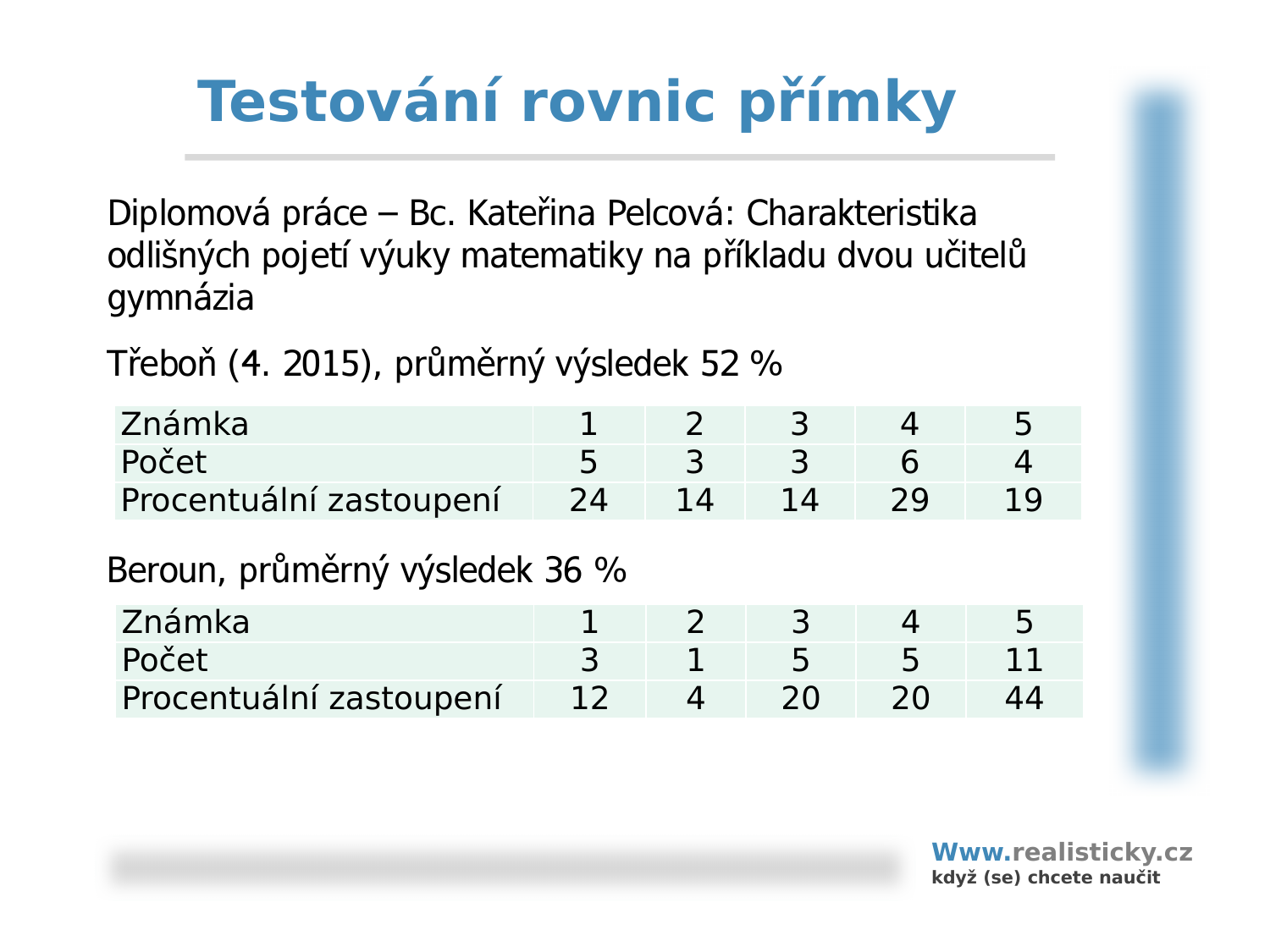

# Testování rovnic přímky

Diplomová práce – Bc. Kateřina Pelcová: Charakteristika odlišných pojetí výuky matematiky na příkladu dvou učitelů gymnázia
Třeboň (4. 2015), průměrný výsledek 52 %
| Známka | 1 | 2 | 3 | 4 | 5 |
| --- | --- | --- | --- | --- | --- |
| Počet | 5 | 3 | 3 | 6 | 4 |
| Procentuální zastoupení | 24 | 14 | 14 | 29 | 19 |
Beroun, průměrný výsledek 36 %
| Známka | 1 | 2 | 3 | 4 | 5 |
| --- | --- | --- | --- | --- | --- |
| Počet | 3 | 1 | 5 | 5 | 11 |
| Procentuální zastoupení | 12 | 4 | 20 | 20 | 44 |
Www.realisticky.cz
když (se) chcete naučit